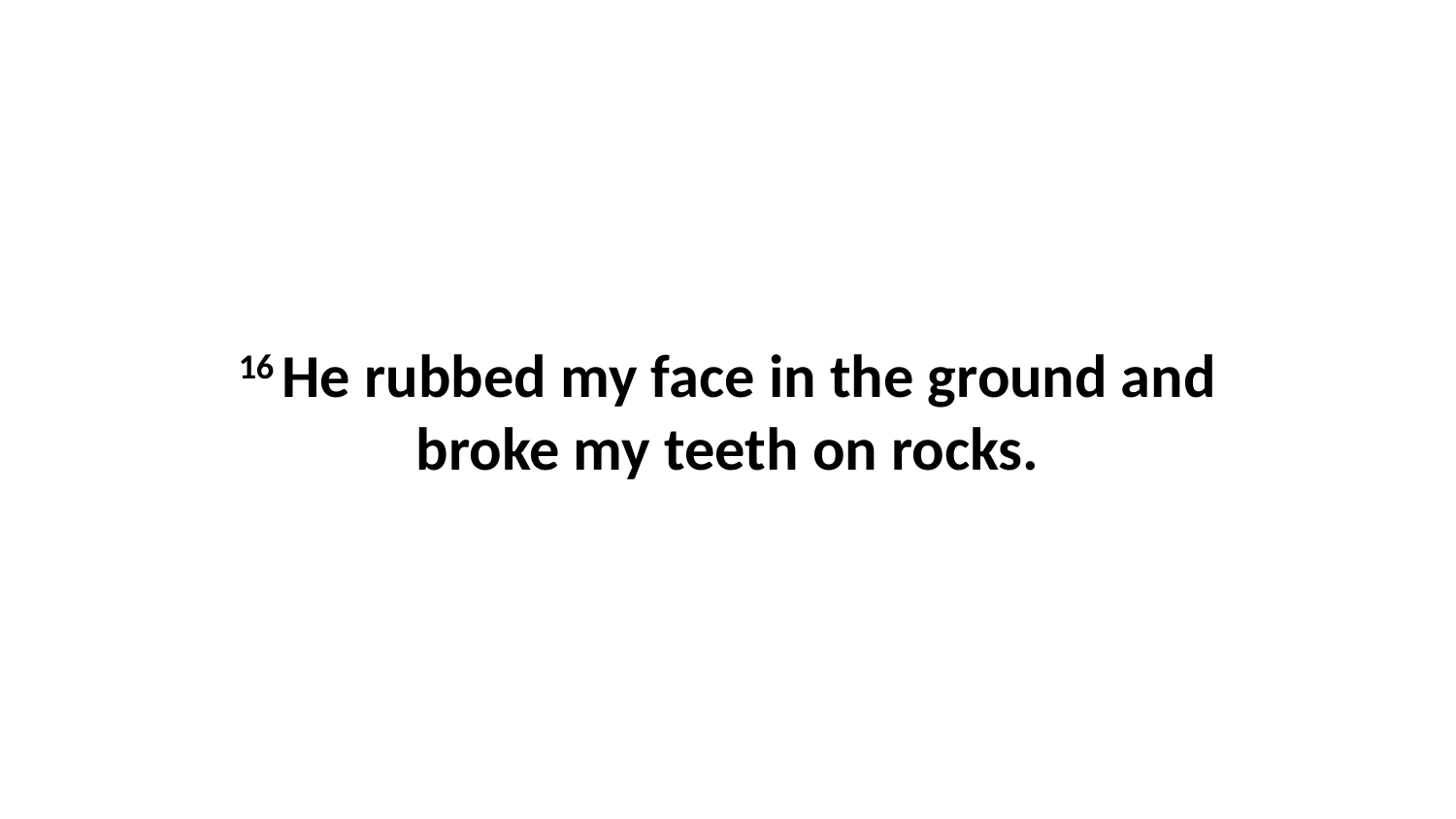

16 He rubbed my face in the ground and broke my teeth on rocks.